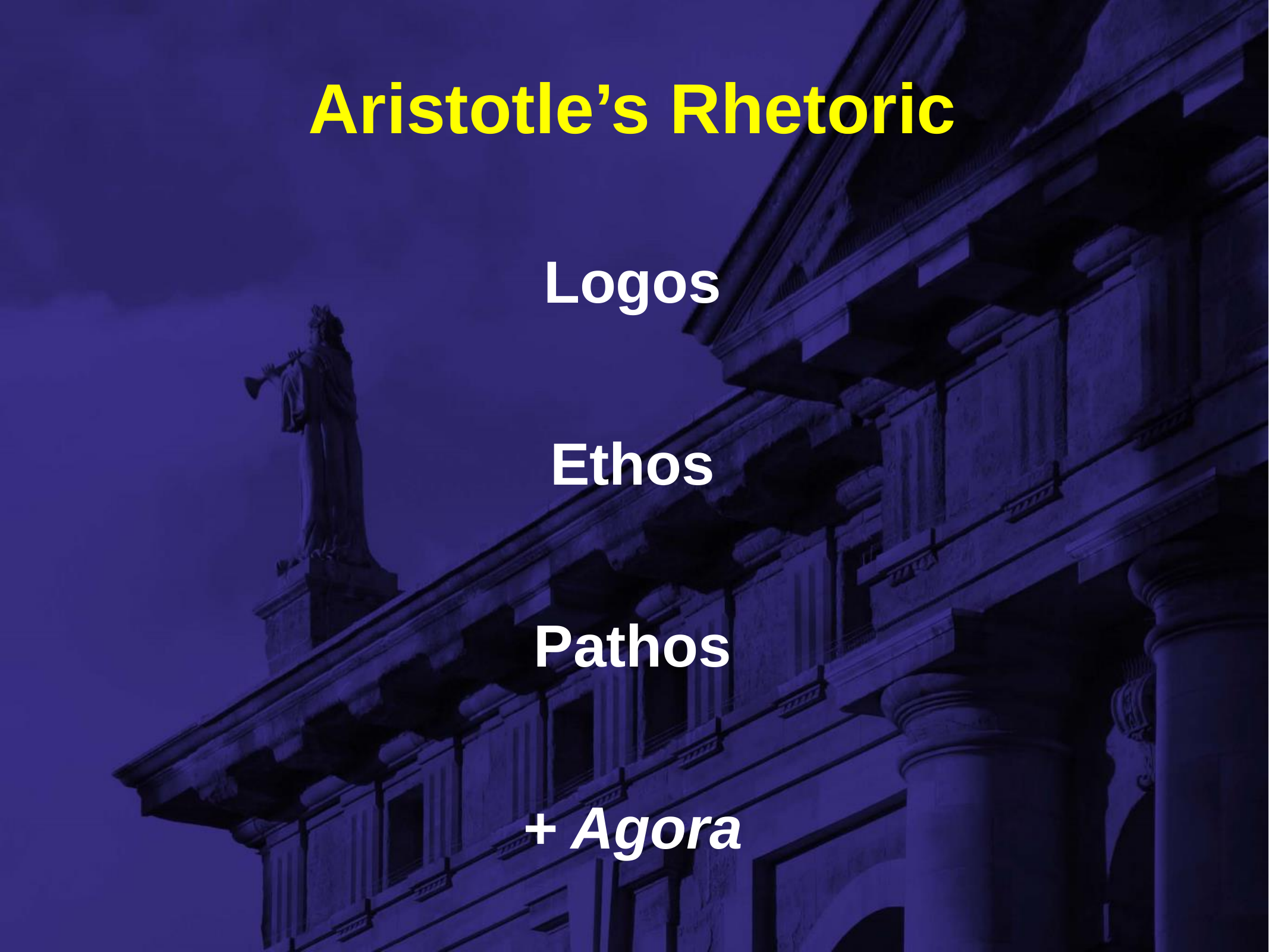

# Aristotle’s Rhetoric
Logos

Ethos

Pathos

+ Agora